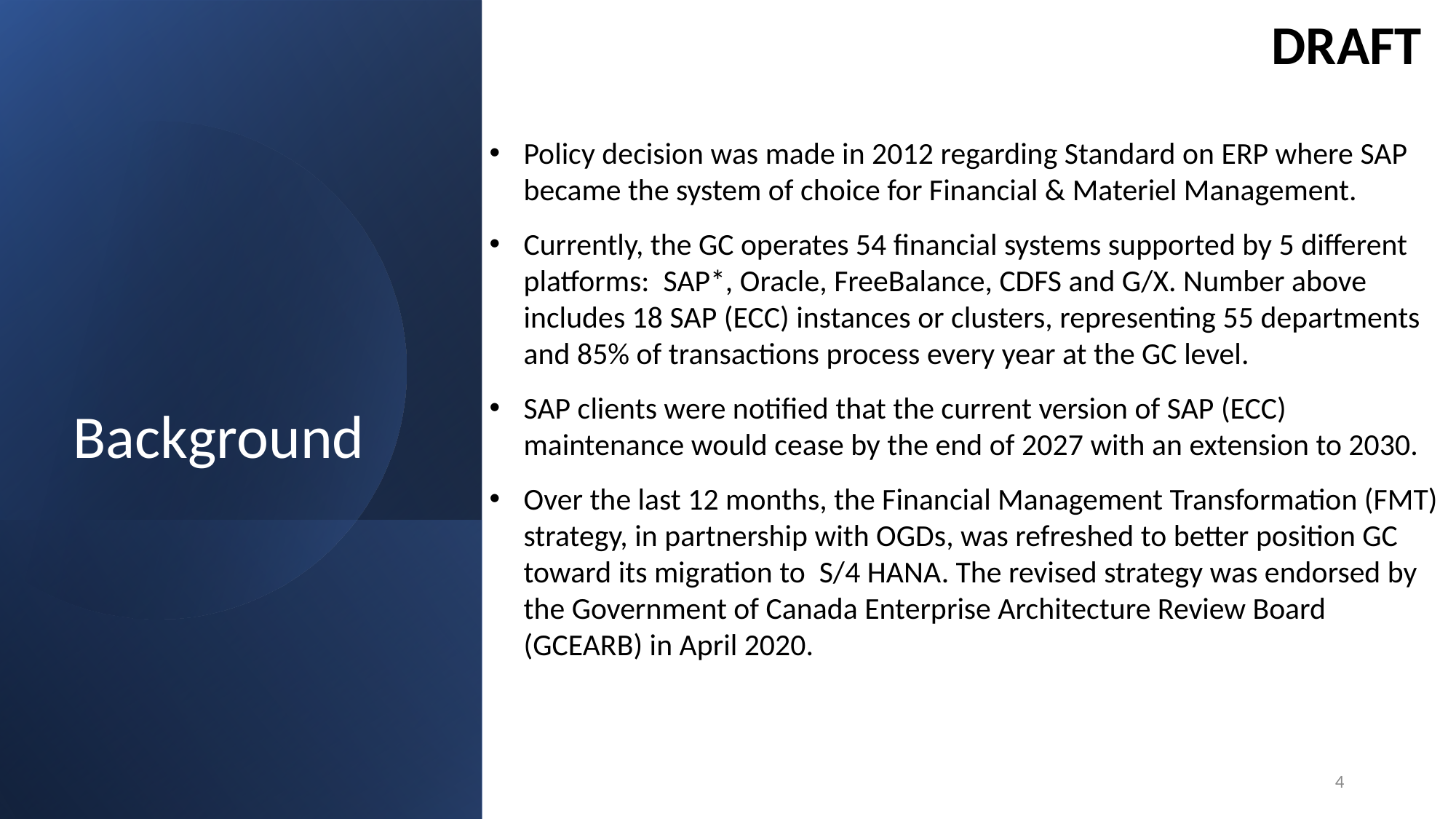

DRAFT
# Background
Policy decision was made in 2012 regarding Standard on ERP where SAP became the system of choice for Financial & Materiel Management.
Currently, the GC operates 54 financial systems supported by 5 different platforms:  SAP*, Oracle, FreeBalance, CDFS and G/X. Number above includes 18 SAP (ECC) instances or clusters, representing 55 departments and 85% of transactions process every year at the GC level.
SAP clients were notified that the current version of SAP (ECC) maintenance would cease by the end of 2027 with an extension to 2030.
Over the last 12 months, the Financial Management Transformation (FMT) strategy, in partnership with OGDs, was refreshed to better position GC toward its migration to  S/4 HANA. The revised strategy was endorsed by the Government of Canada Enterprise Architecture Review Board (GCEARB) in April 2020.

4